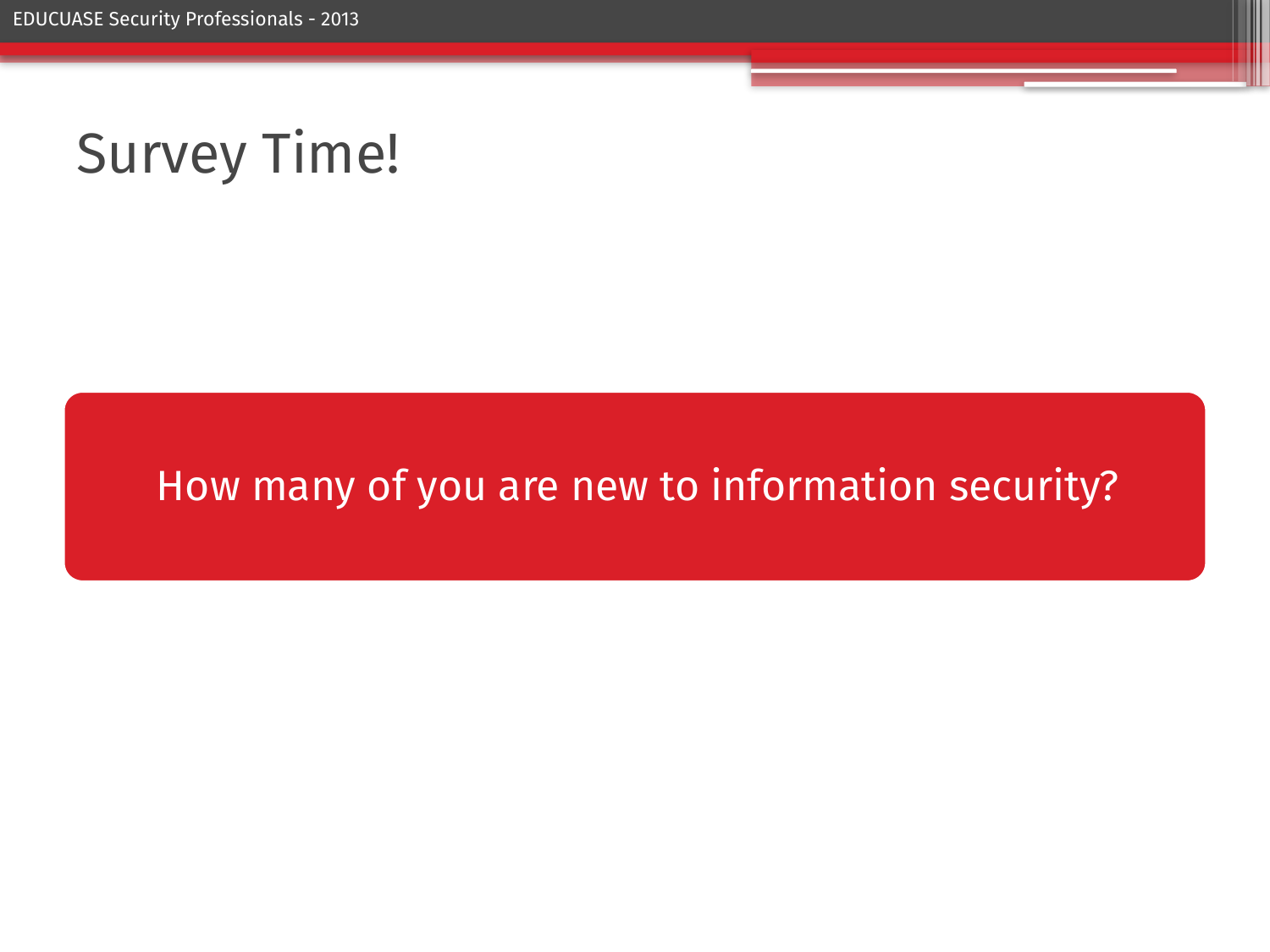

# Survey Time!
How many of you are new to information security?